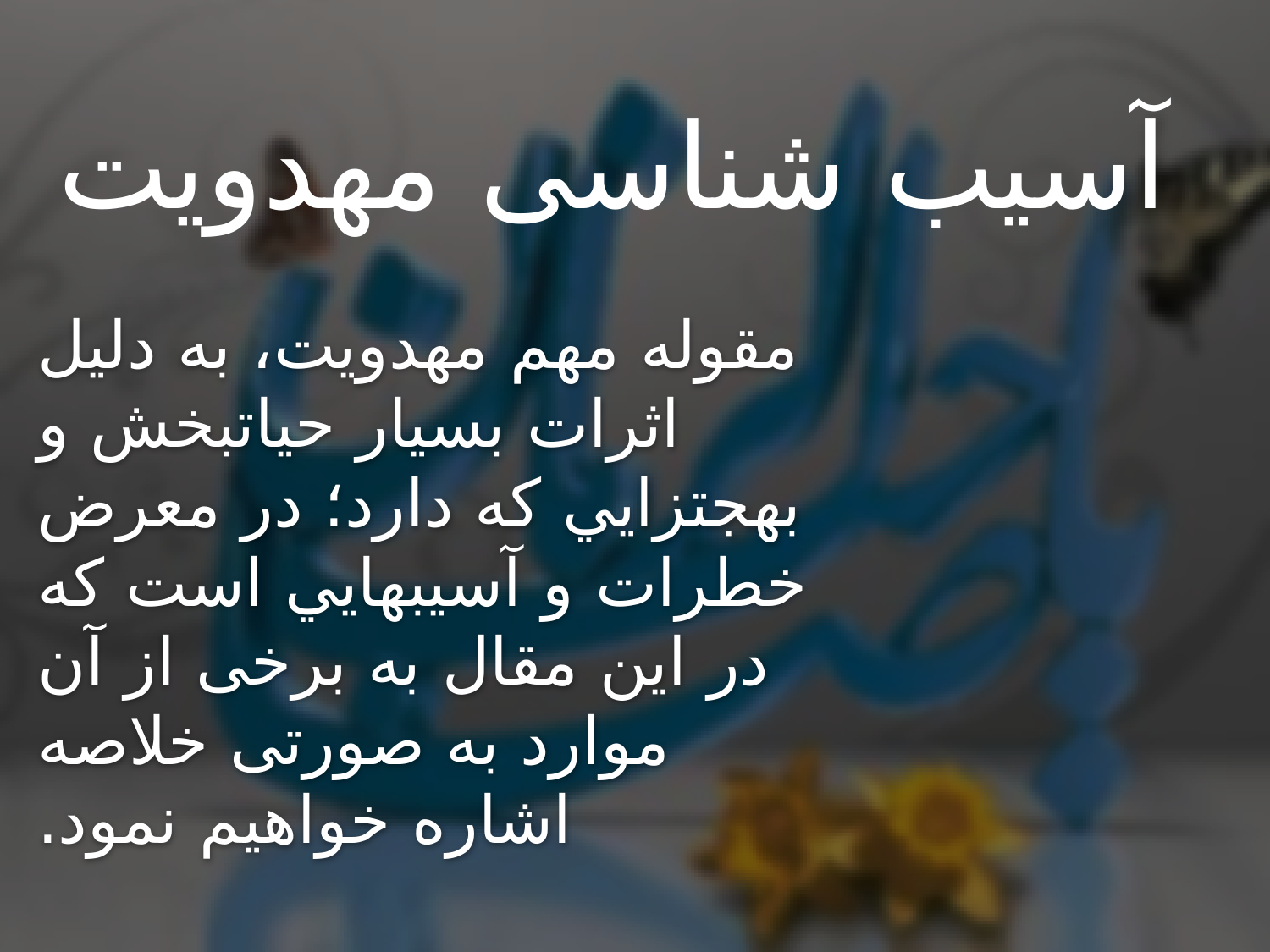

# آسیب شناسی مهدویت
مقوله مهم مهدويت، به دليل اثرات بسيار حياتبخش و بهجت‏زايي كه دارد؛ در معرض خطرات و آسيب‏هايي است که در این مقال به برخی از آن موارد به صورتی خلاصه اشاره خواهیم نمود.